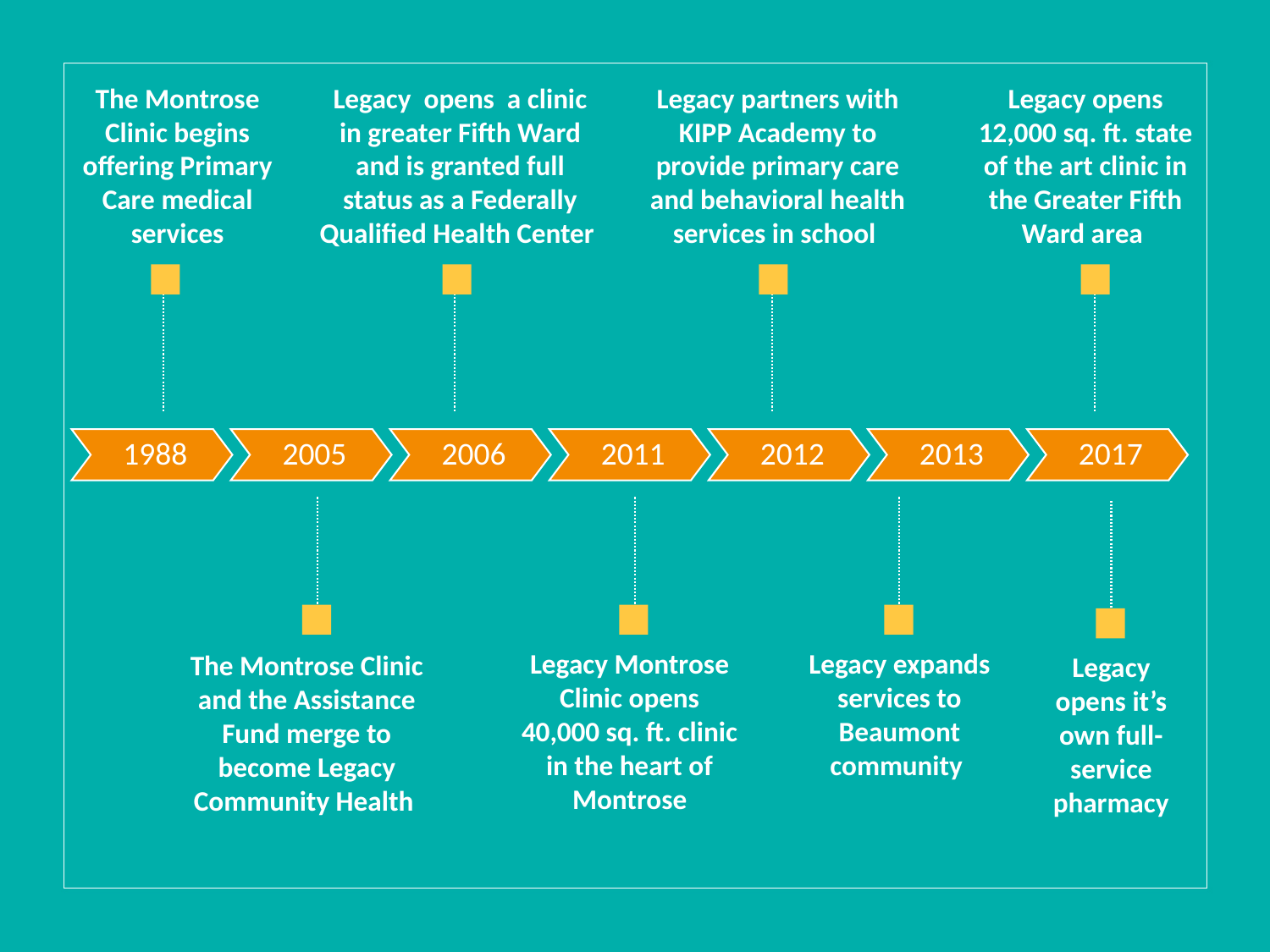

The Montrose Clinic begins offering Primary Care medical services
Legacy  opens  a clinic in greater Fifth Ward and is granted full status as a Federally Qualified Health Center
Legacy partners with KIPP Academy to provide primary care and behavioral health services in school
Legacy opens 12,000 sq. ft. state of the art clinic in the Greater Fifth Ward area

1988
2005
2006
2011
2012
2013
2017

Legacy Montrose Clinic opens 40,000 sq. ft. clinic in the heart of Montrose
Legacy expands services to Beaumont community
Legacy opens it’s own full-service pharmacy
The Montrose Clinic and the Assistance Fund merge to become Legacy Community Health